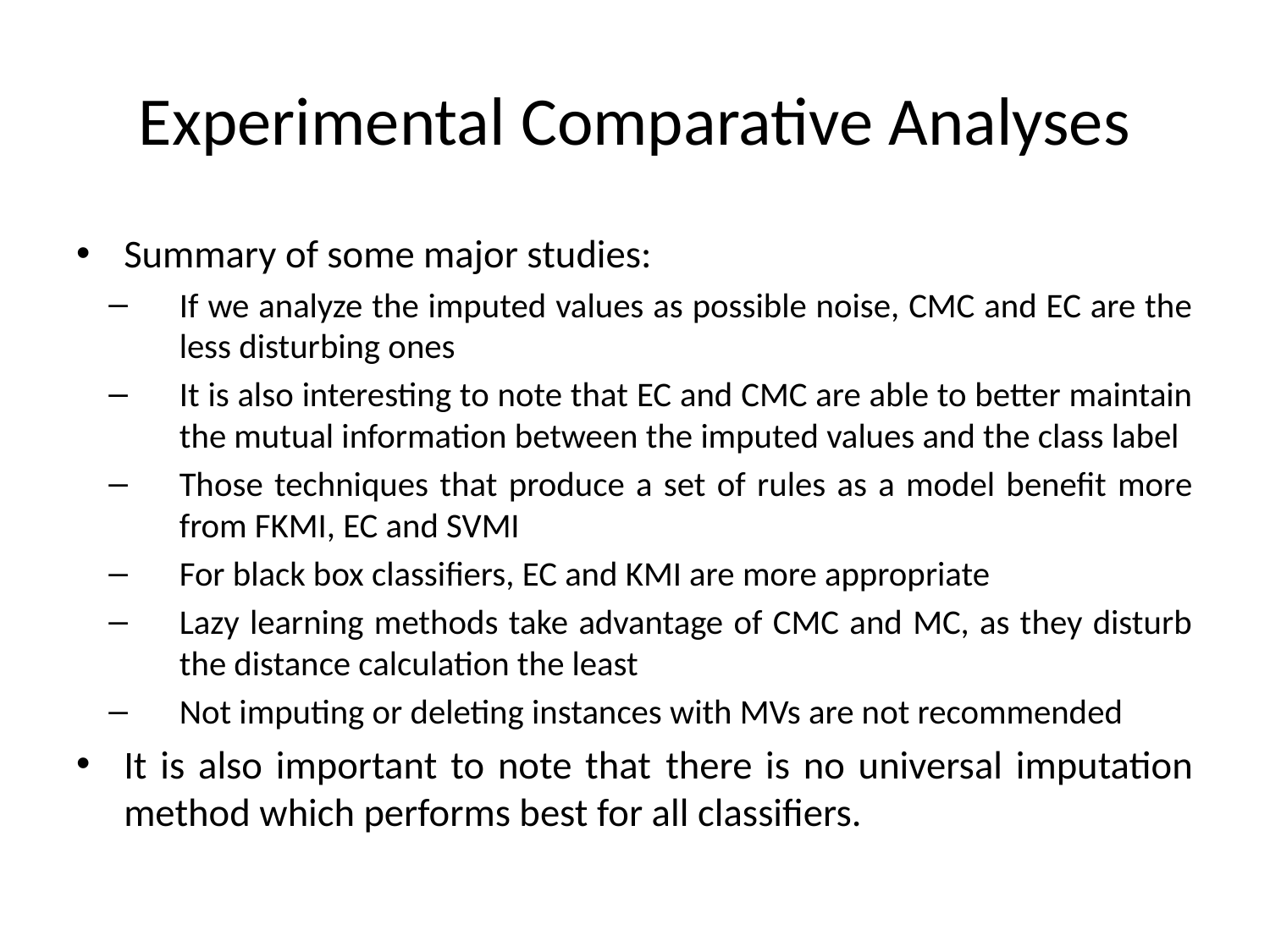

# Experimental Comparative Analyses
Summary of some major studies:
If we analyze the imputed values as possible noise, CMC and EC are the less disturbing ones
It is also interesting to note that EC and CMC are able to better maintain the mutual information between the imputed values and the class label
Those techniques that produce a set of rules as a model benefit more from FKMI, EC and SVMI
For black box classifiers, EC and KMI are more appropriate
Lazy learning methods take advantage of CMC and MC, as they disturb the distance calculation the least
Not imputing or deleting instances with MVs are not recommended
It is also important to note that there is no universal imputation method which performs best for all classifiers.